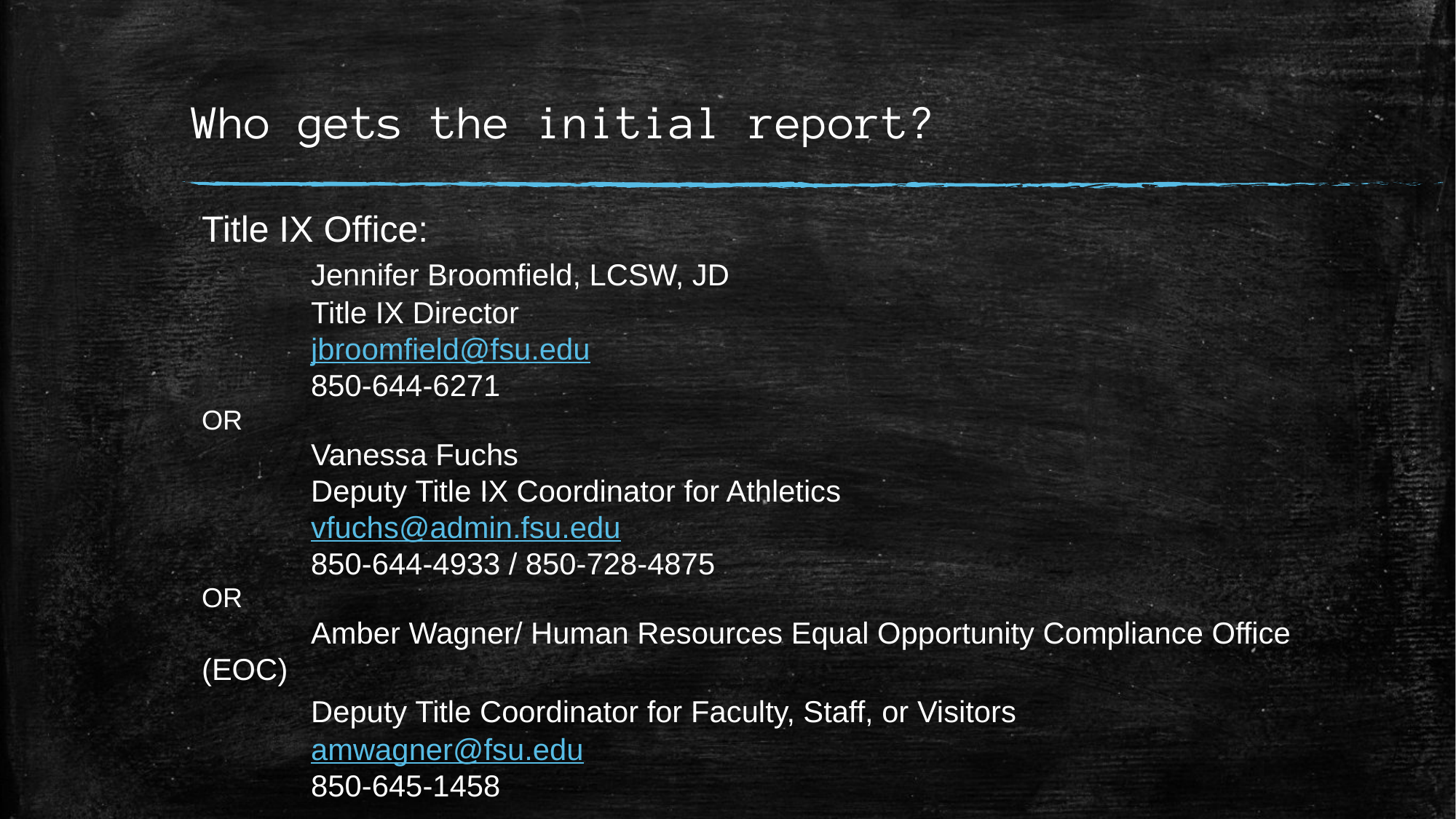

# Who gets the initial report?
Title IX Office:
	Jennifer Broomfield, LCSW, JD
	Title IX Director
	jbroomfield@fsu.edu
	850-644-6271
OR
	Vanessa Fuchs
	Deputy Title IX Coordinator for Athletics
	vfuchs@admin.fsu.edu
	850-644-4933 / 850-728-4875
OR
	Amber Wagner/ Human Resources Equal Opportunity Compliance Office (EOC)
	Deputy Title Coordinator for Faculty, Staff, or Visitors
	amwagner@fsu.edu
	850-645-1458